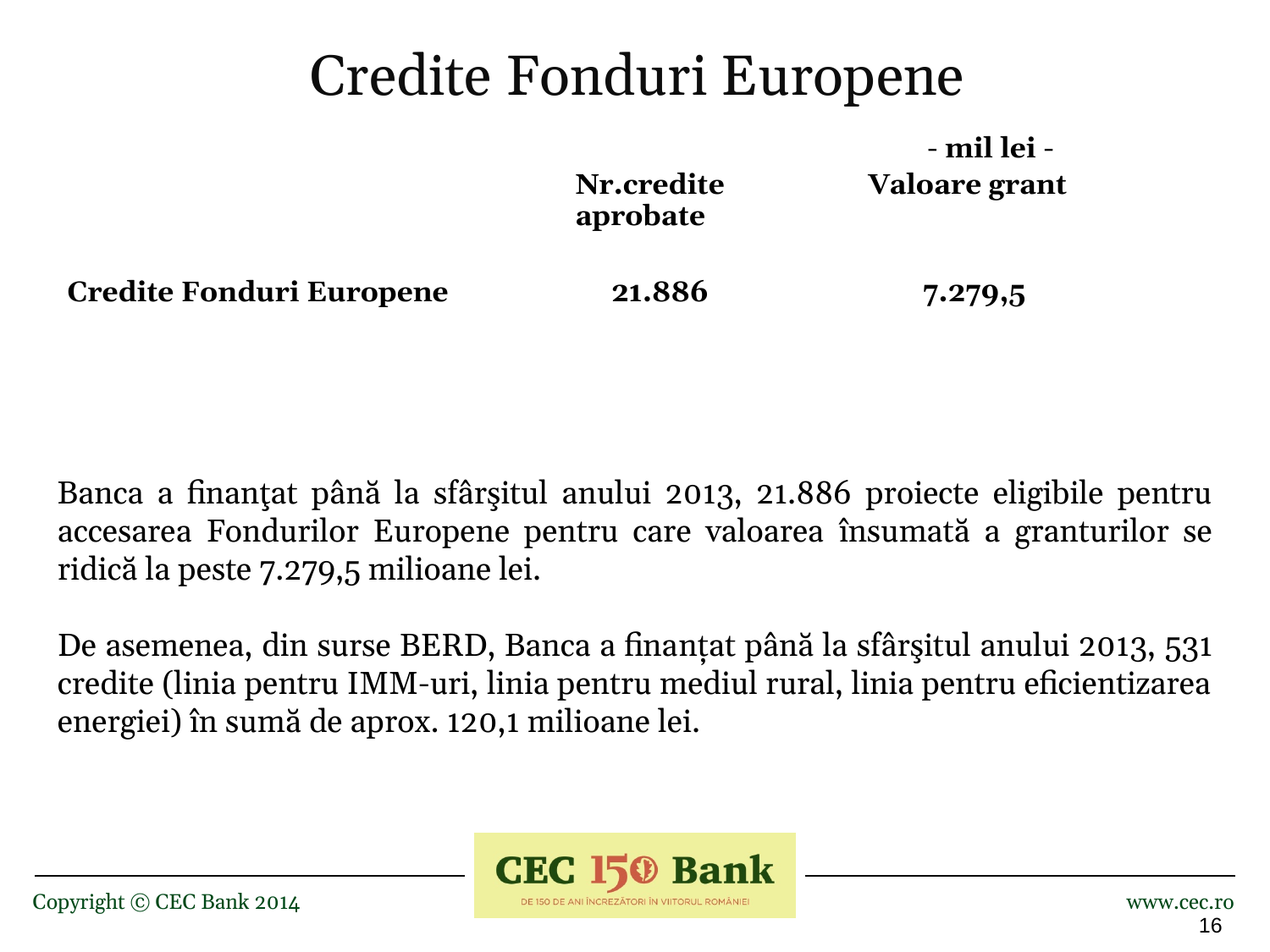

Credite Fonduri Europene
						           - mil lei -
				Nr.credite                    Valoare grant
				aprobate
Credite Fonduri Europene	     21.886	             7.279,5
Banca a finanţat până la sfârşitul anului 2013, 21.886 proiecte eligibile pentru accesarea Fondurilor Europene pentru care valoarea însumată a granturilor se ridică la peste 7.279,5 milioane lei.

De asemenea, din surse BERD, Banca a finanţat până la sfârşitul anului 2013, 531 credite (linia pentru IMM-uri, linia pentru mediul rural, linia pentru eficientizarea energiei) în sumă de aprox. 120,1 milioane lei.

16